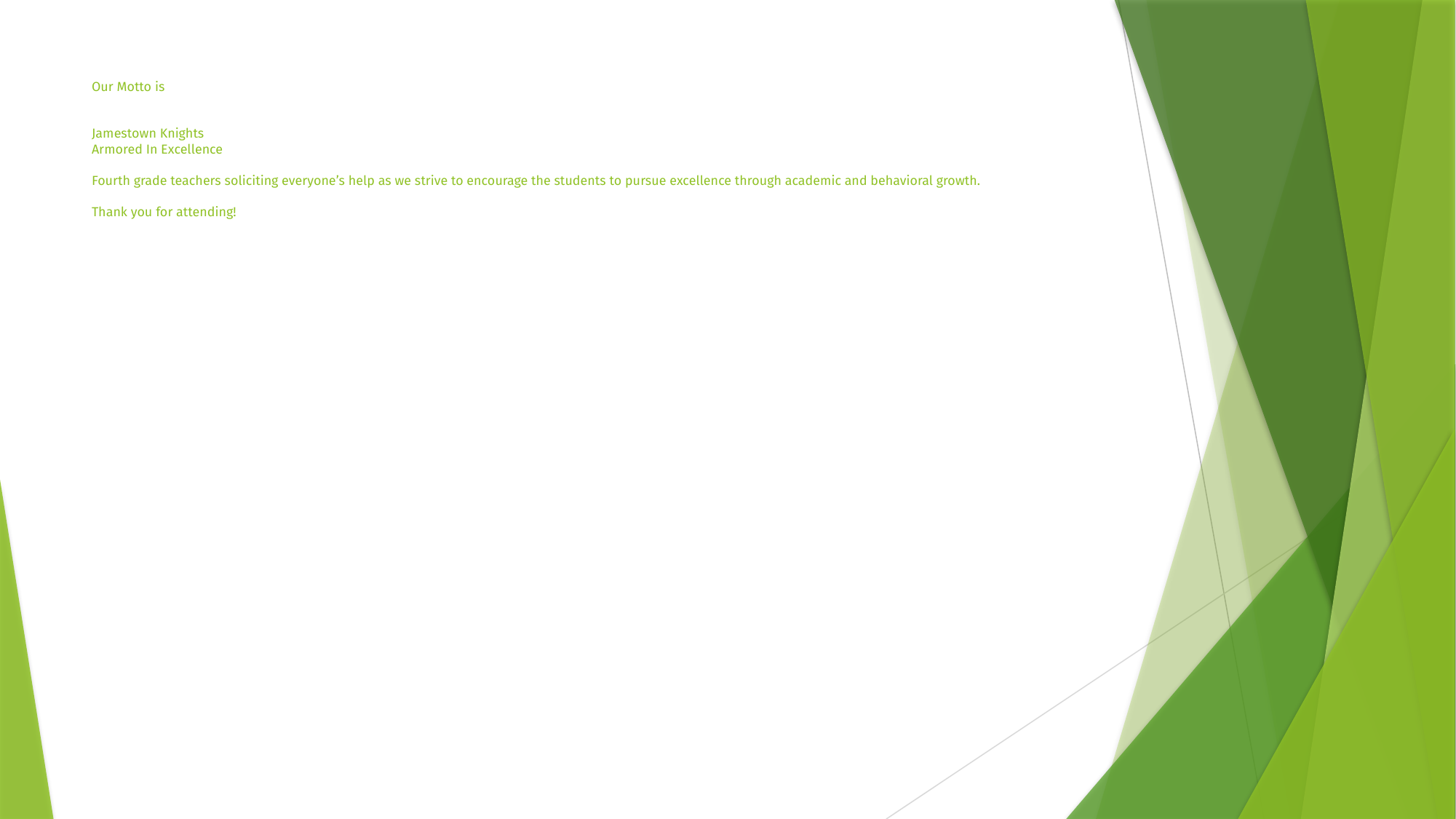

# Our Motto is Jamestown Knights Armored In Excellence Fourth grade teachers soliciting everyone’s help as we strive to encourage the students to pursue excellence through academic and behavioral growth. Thank you for attending!